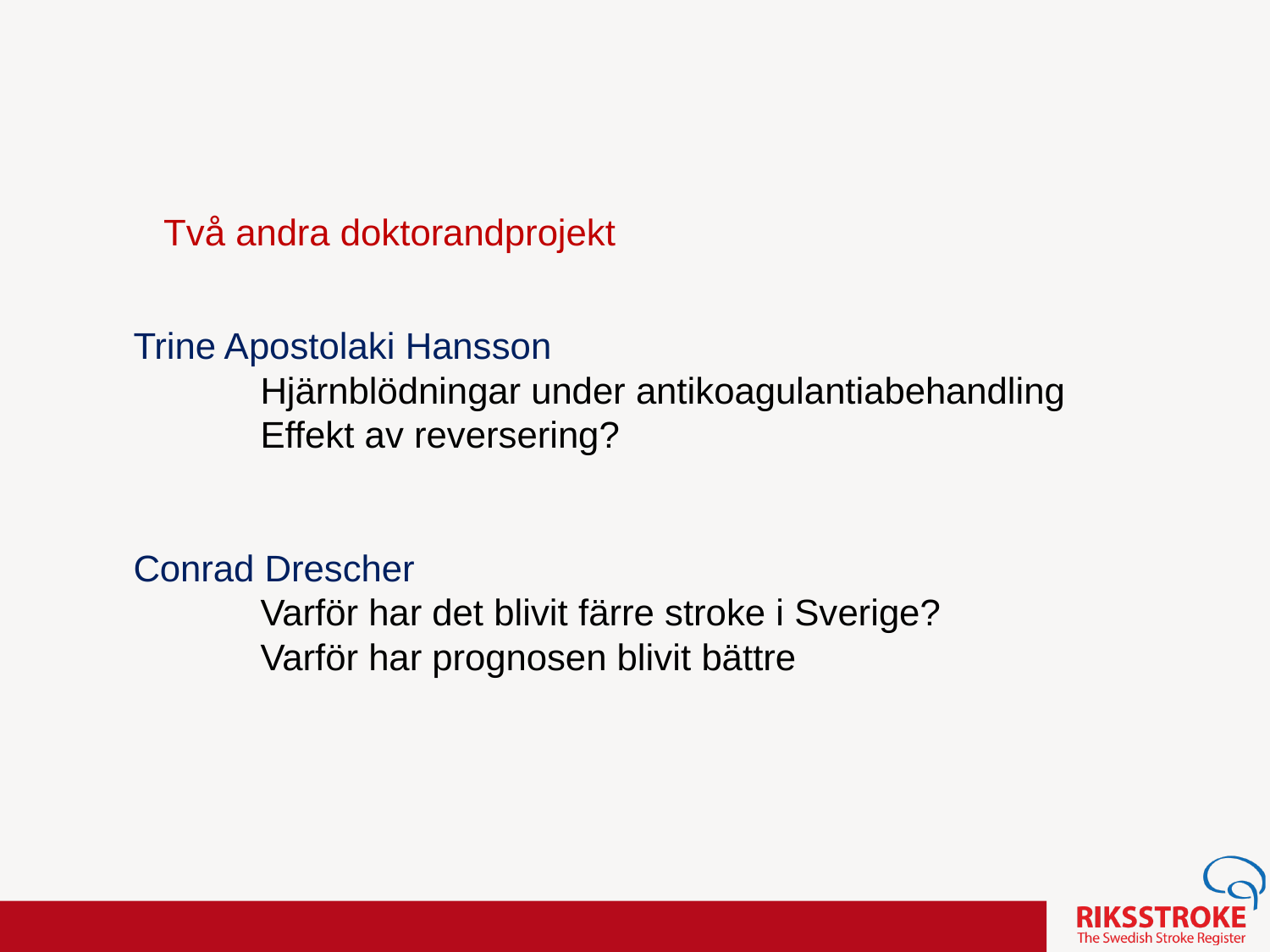

Två andra doktorandprojekt
Trine Apostolaki Hansson
	Hjärnblödningar under antikoagulantiabehandling
	Effekt av reversering?

Conrad Drescher
	Varför har det blivit färre stroke i Sverige?
	Varför har prognosen blivit bättre